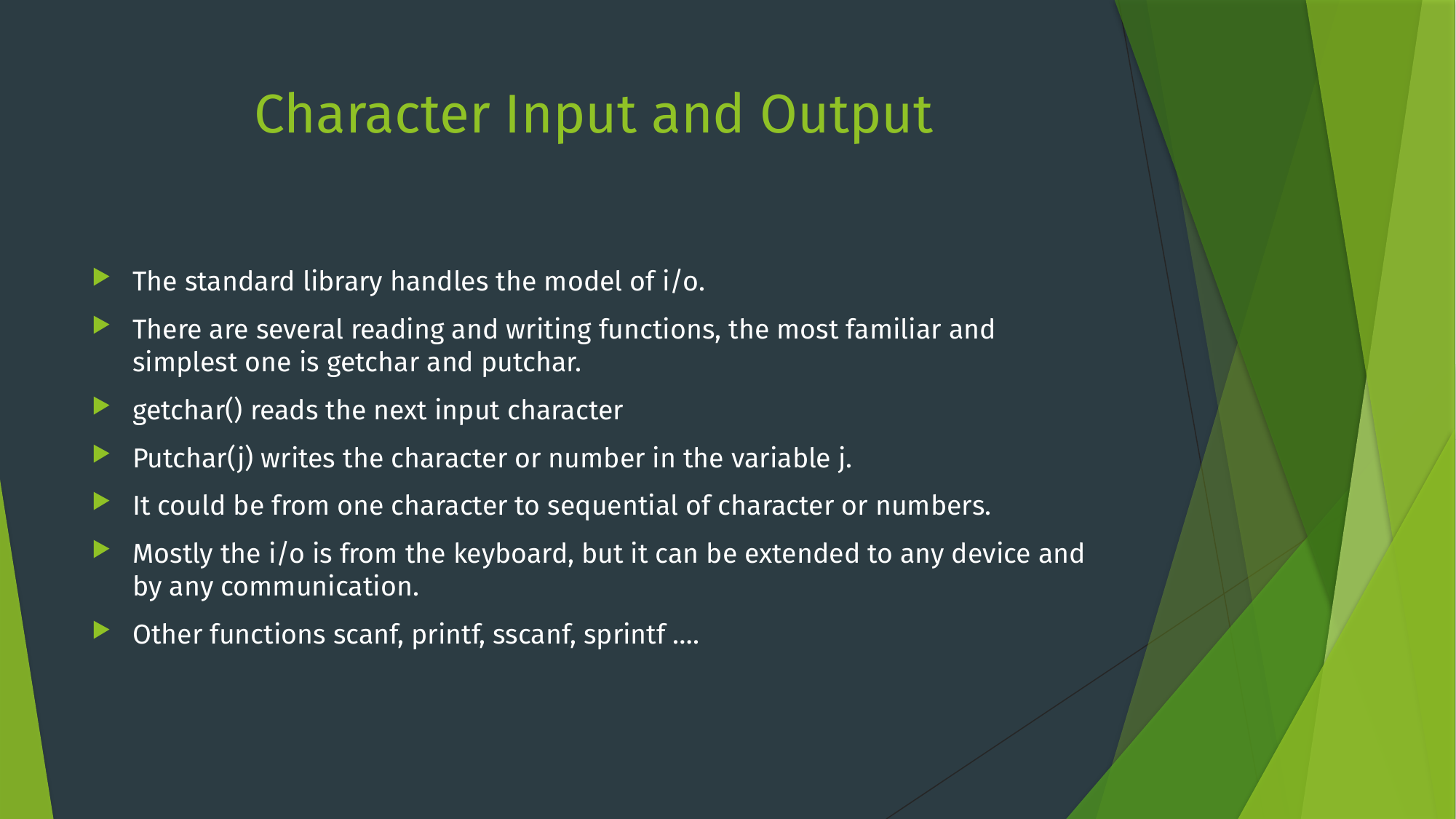

# Character Input and Output
The standard library handles the model of i/o.
There are several reading and writing functions, the most familiar and simplest one is getchar and putchar.
getchar() reads the next input character
Putchar(j) writes the character or number in the variable j.
It could be from one character to sequential of character or numbers.
Mostly the i/o is from the keyboard, but it can be extended to any device and by any communication.
Other functions scanf, printf, sscanf, sprintf ….